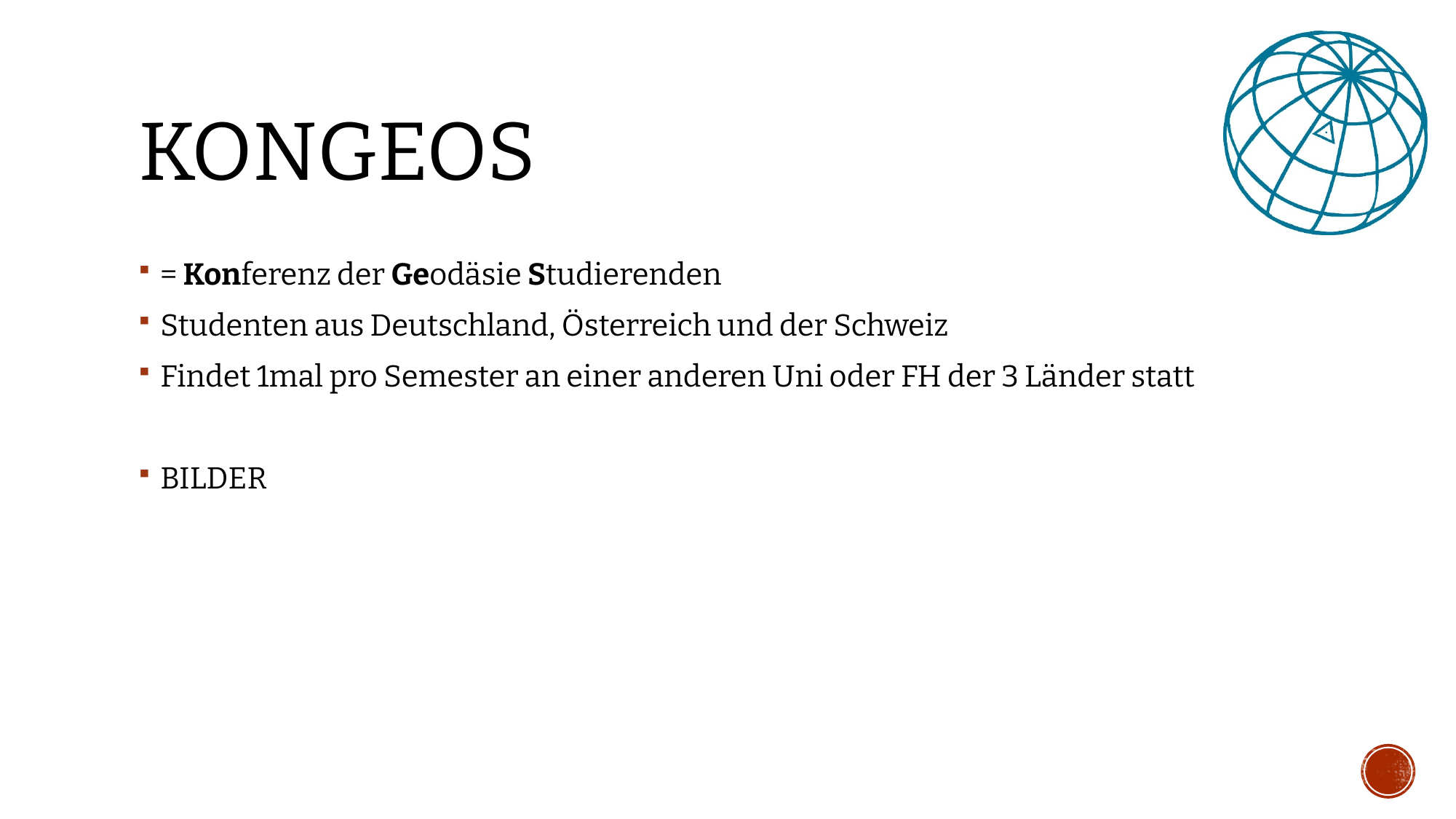

# KonGeos
= Konferenz der Geodäsie Studierenden
Studenten aus Deutschland, Österreich und der Schweiz
Findet 1mal pro Semester an einer anderen Uni oder FH der 3 Länder statt

BILDER